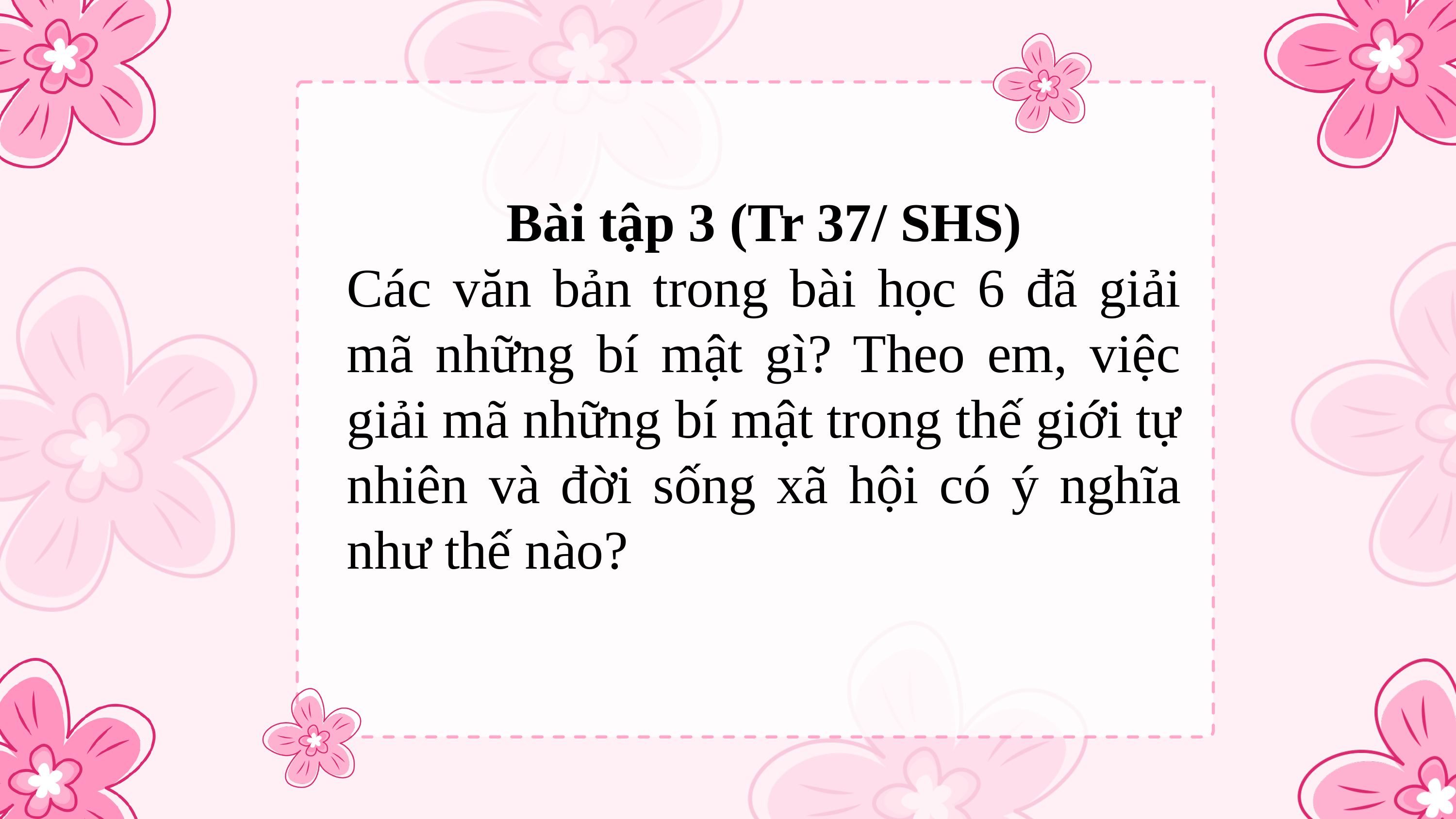

Bài tập 3 (Tr 37/ SHS)
Các văn bản trong bài học 6 đã giải mã những bí mật gì? Theo em, việc giải mã những bí mật trong thế giới tự nhiên và đời sống xã hội có ý nghĩa như thế nào?